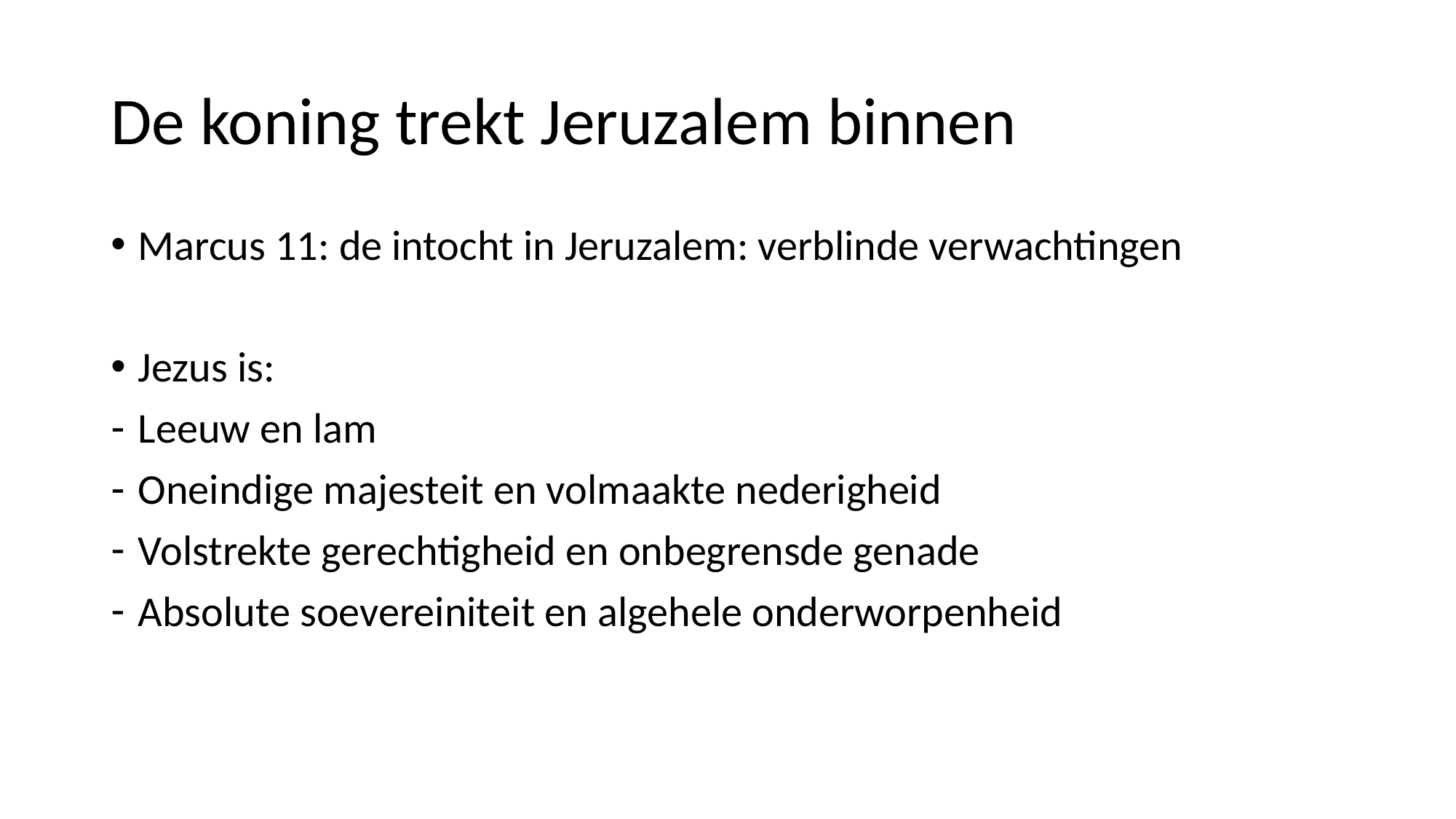

# De koning trekt Jeruzalem binnen
Marcus 11: de intocht in Jeruzalem: verblinde verwachtingen

Jezus is:
Leeuw en lam
Oneindige majesteit en volmaakte nederigheid
Volstrekte gerechtigheid en onbegrensde genade
Absolute soevereiniteit en algehele onderworpenheid